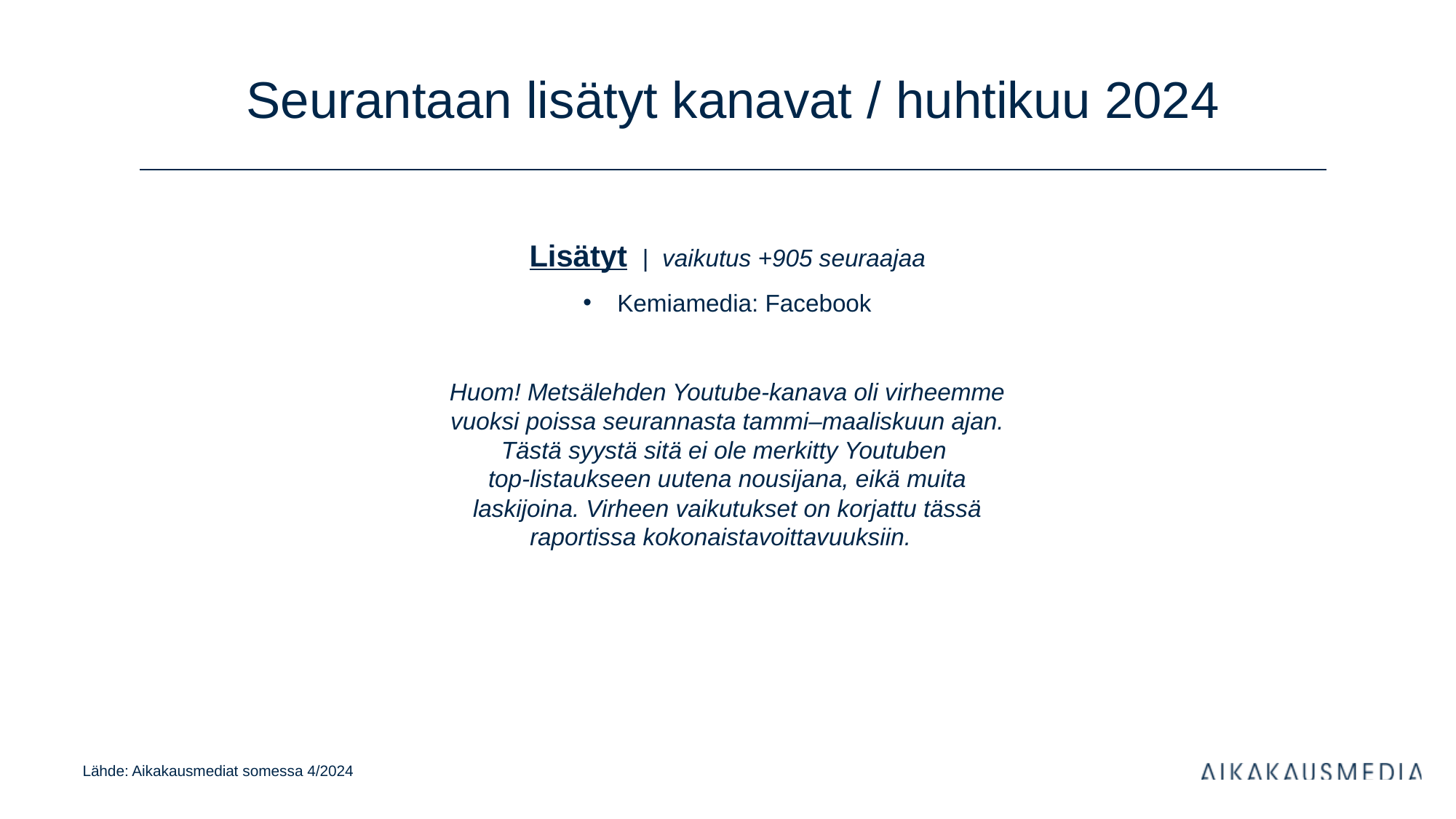

# Seurantaan lisätyt kanavat / huhtikuu 2024
Lisätyt  |  vaikutus +905 seuraajaa
Kemiamedia: Facebook

Huom! Metsälehden Youtube-kanava oli virheemme vuoksi poissa seurannasta tammi–maaliskuun ajan. Tästä syystä sitä ei ole merkitty Youtuben
top-listaukseen uutena nousijana, eikä muita laskijoina. Virheen vaikutukset on korjattu tässä raportissa kokonaistavoittavuuksiin.